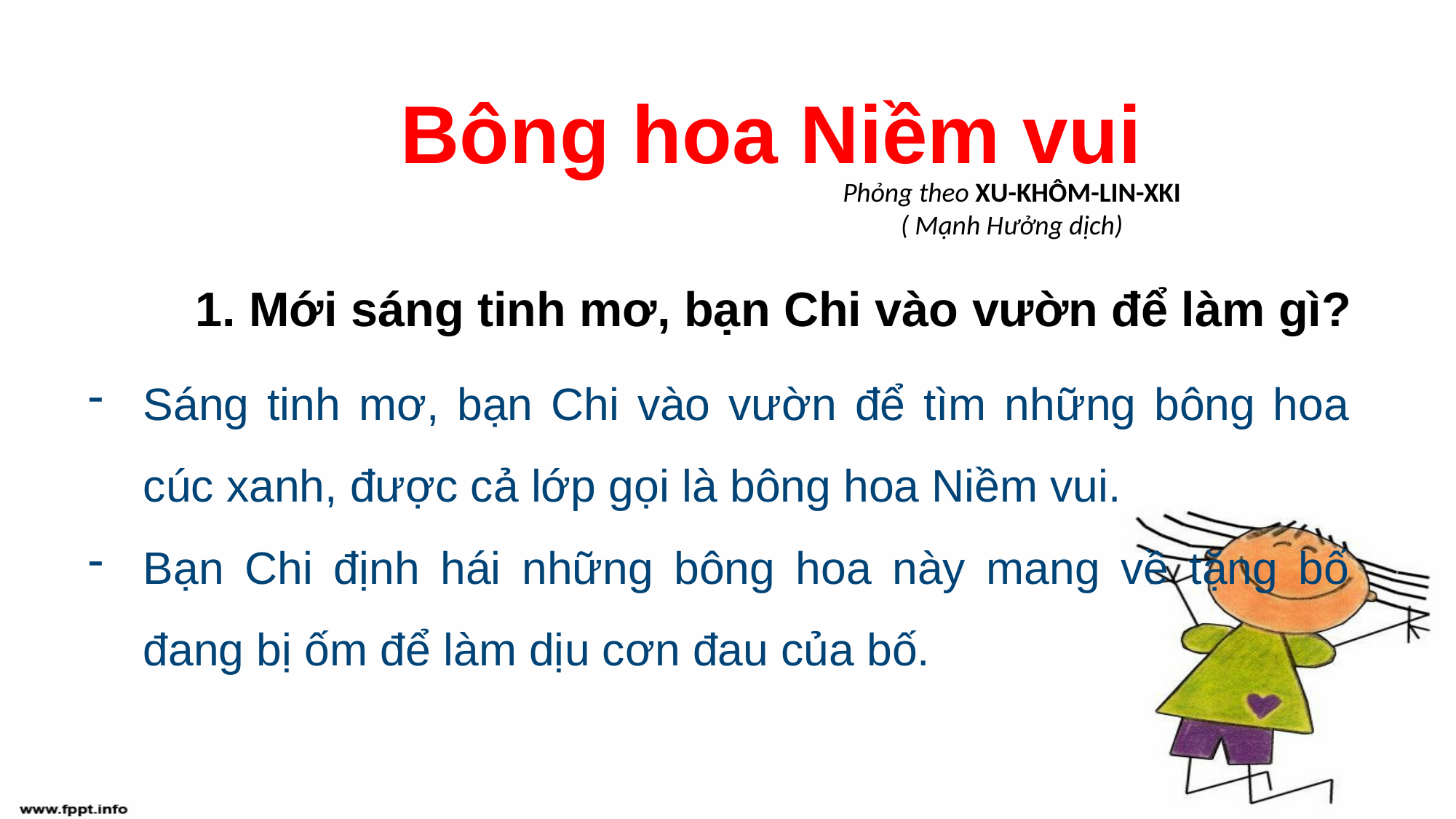

Bông hoa Niềm vui
Phỏng theo XU-KHÔM-LIN-XKI
( Mạnh Hưởng dịch)
1. Mới sáng tinh mơ, bạn Chi vào vườn để làm gì?
Sáng tinh mơ, bạn Chi vào vườn để tìm những bông hoa cúc xanh, được cả lớp gọi là bông hoa Niềm vui.
Bạn Chi định hái những bông hoa này mang về tặng bố đang bị ốm để làm dịu cơn đau của bố.